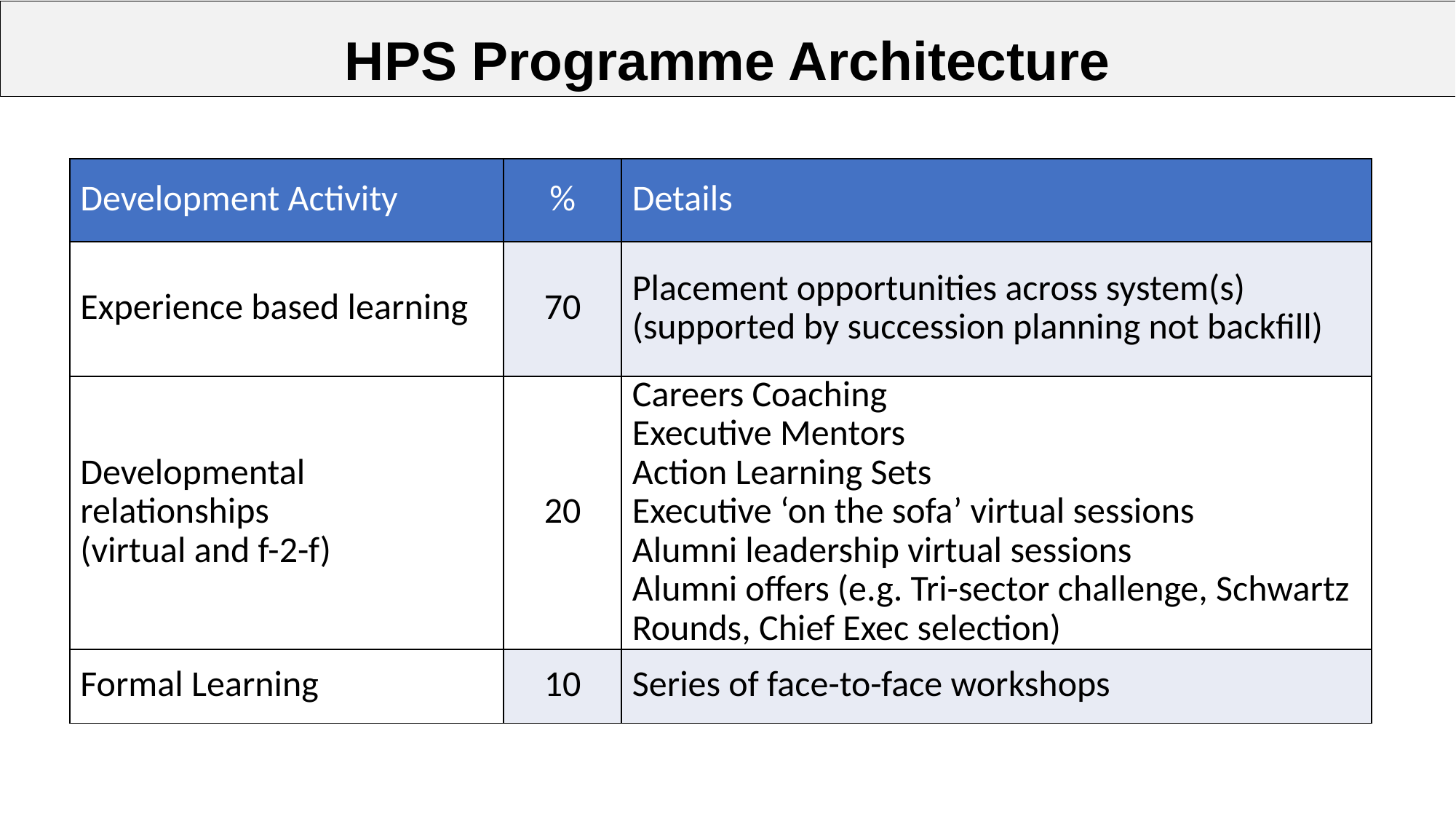

HPS Programme Architecture
| Development Activity | % | Details |
| --- | --- | --- |
| Experience based learning | 70 | Placement opportunities across system(s) (supported by succession planning not backfill) |
| Developmental relationships (virtual and f-2-f) | 20 | Careers Coaching Executive Mentors Action Learning Sets Executive ‘on the sofa’ virtual sessions Alumni leadership virtual sessions Alumni offers (e.g. Tri-sector challenge, Schwartz Rounds, Chief Exec selection) |
| Formal Learning | 10 | Series of face-to-face workshops |